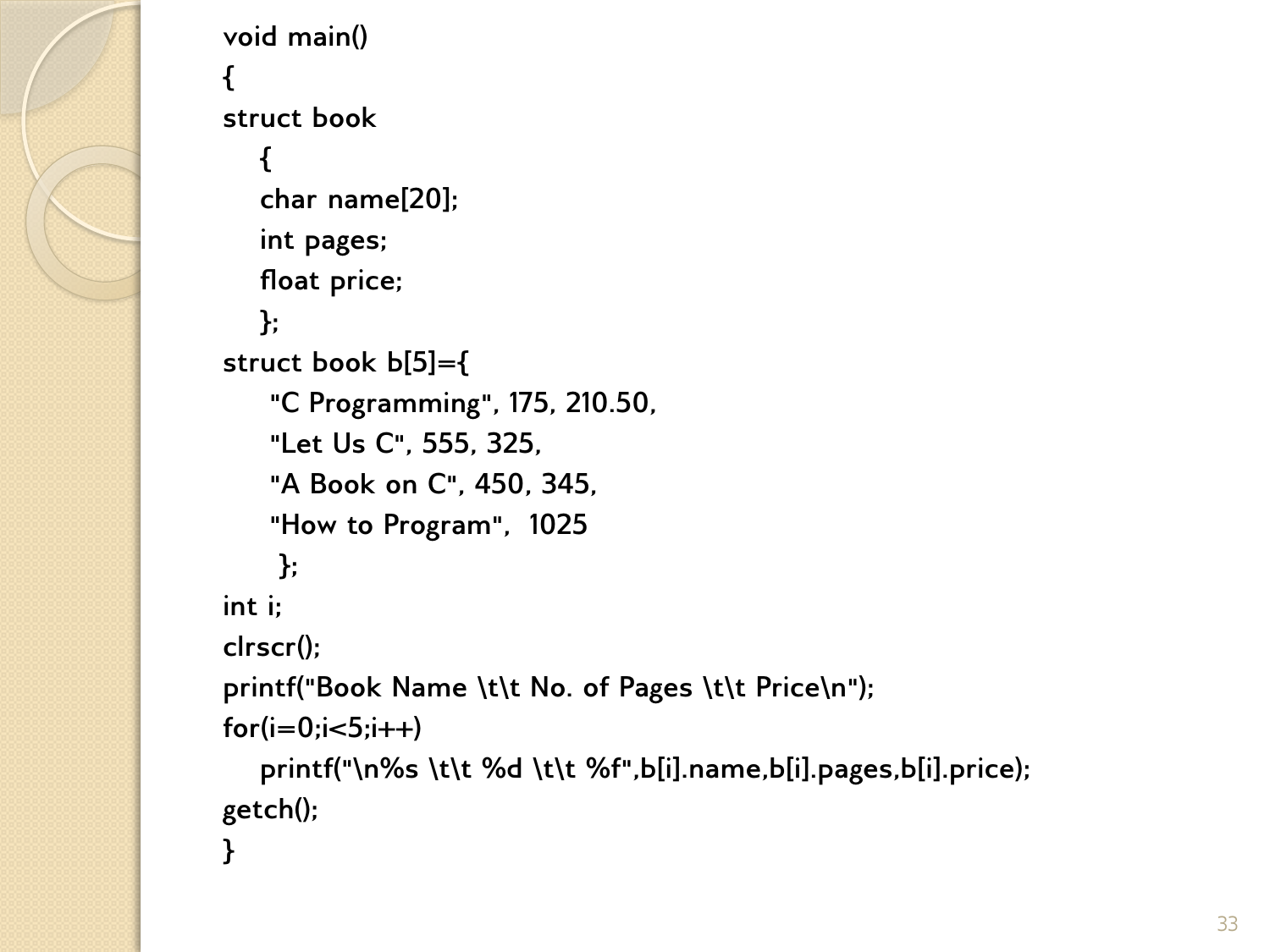

void main()
{
struct book
	{
	char name[20];
	int pages;
	float price;
	};
struct book b[5]={
		 "C Programming", 175, 210.50,
		 "Let Us C", 555, 325,
		 "A Book on C", 450, 345,
		 "How to Program",  1025
		  };
int i;
clrscr();
printf("Book Name \t\t No. of Pages \t\t Price\n");
for(i=0;i<5;i++)
	printf("\n%s \t\t %d \t\t %f",b[i].name,b[i].pages,b[i].price);
getch();
}
33